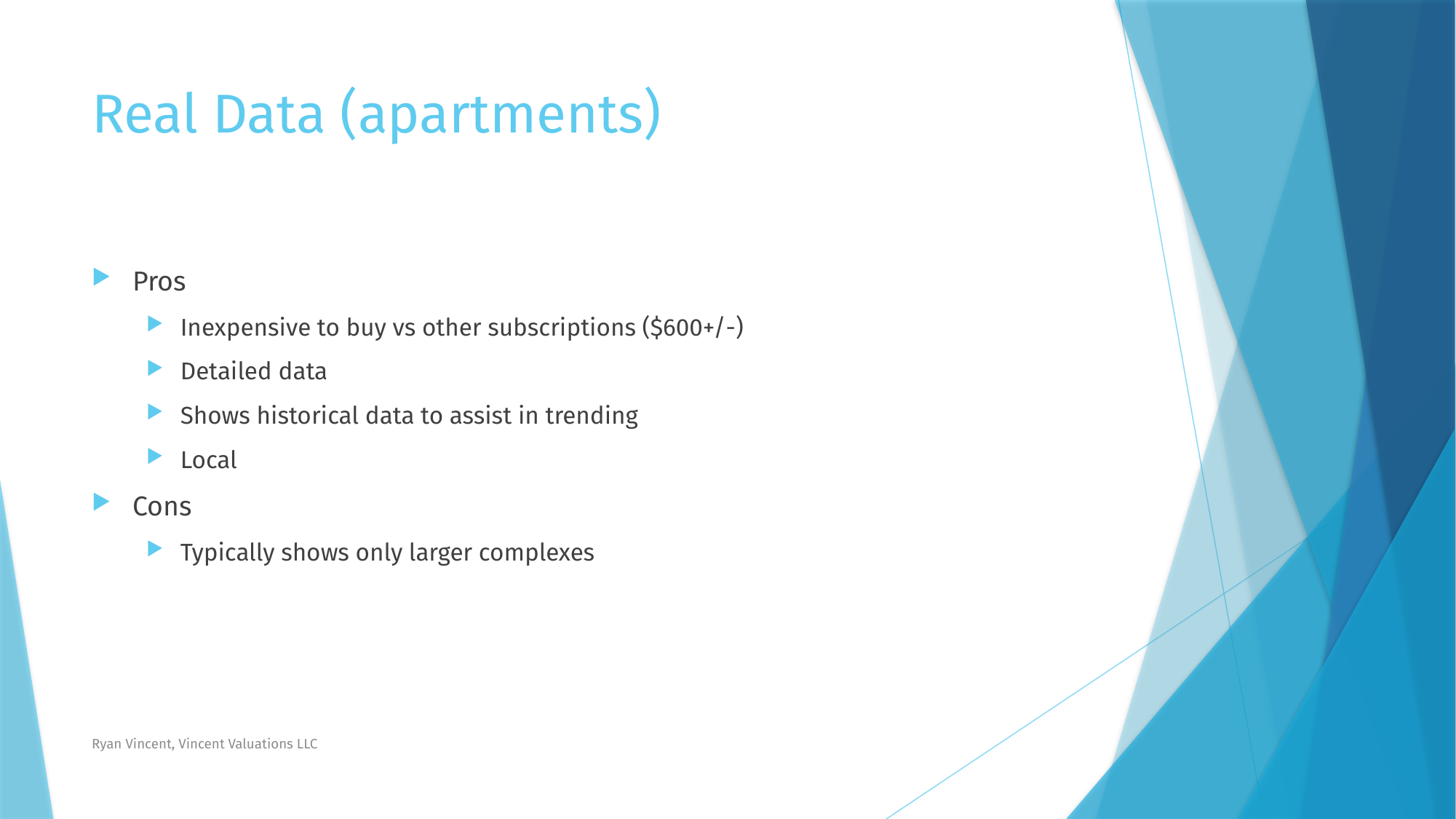

# Real Data (apartments)
Pros
Inexpensive to buy vs other subscriptions ($600+/-)
Detailed data
Shows historical data to assist in trending
Local
Cons
Typically shows only larger complexes

Ryan Vincent, Vincent Valuations LLC